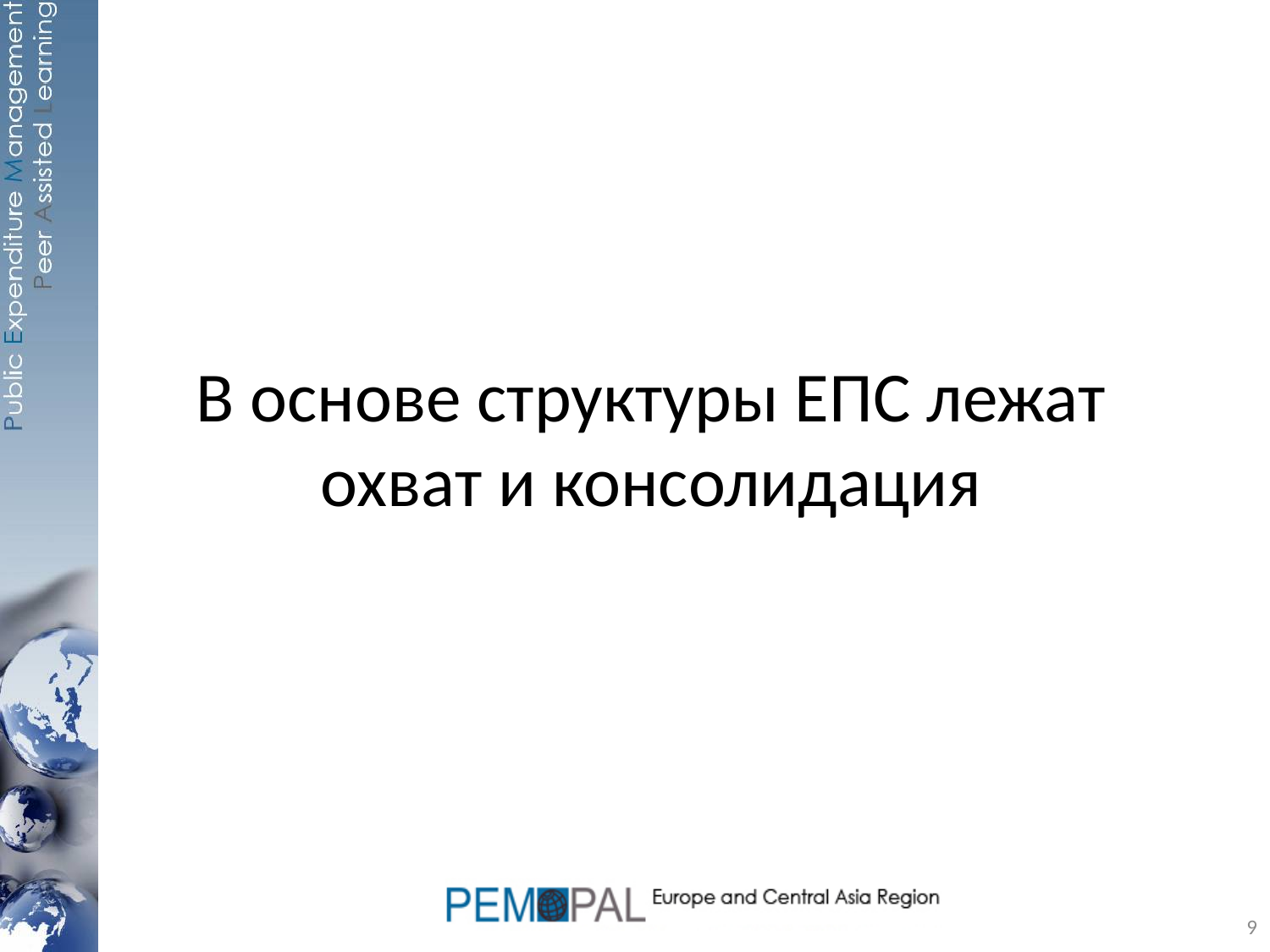

В основе структуры ЕПС лежат охват и консолидация
9